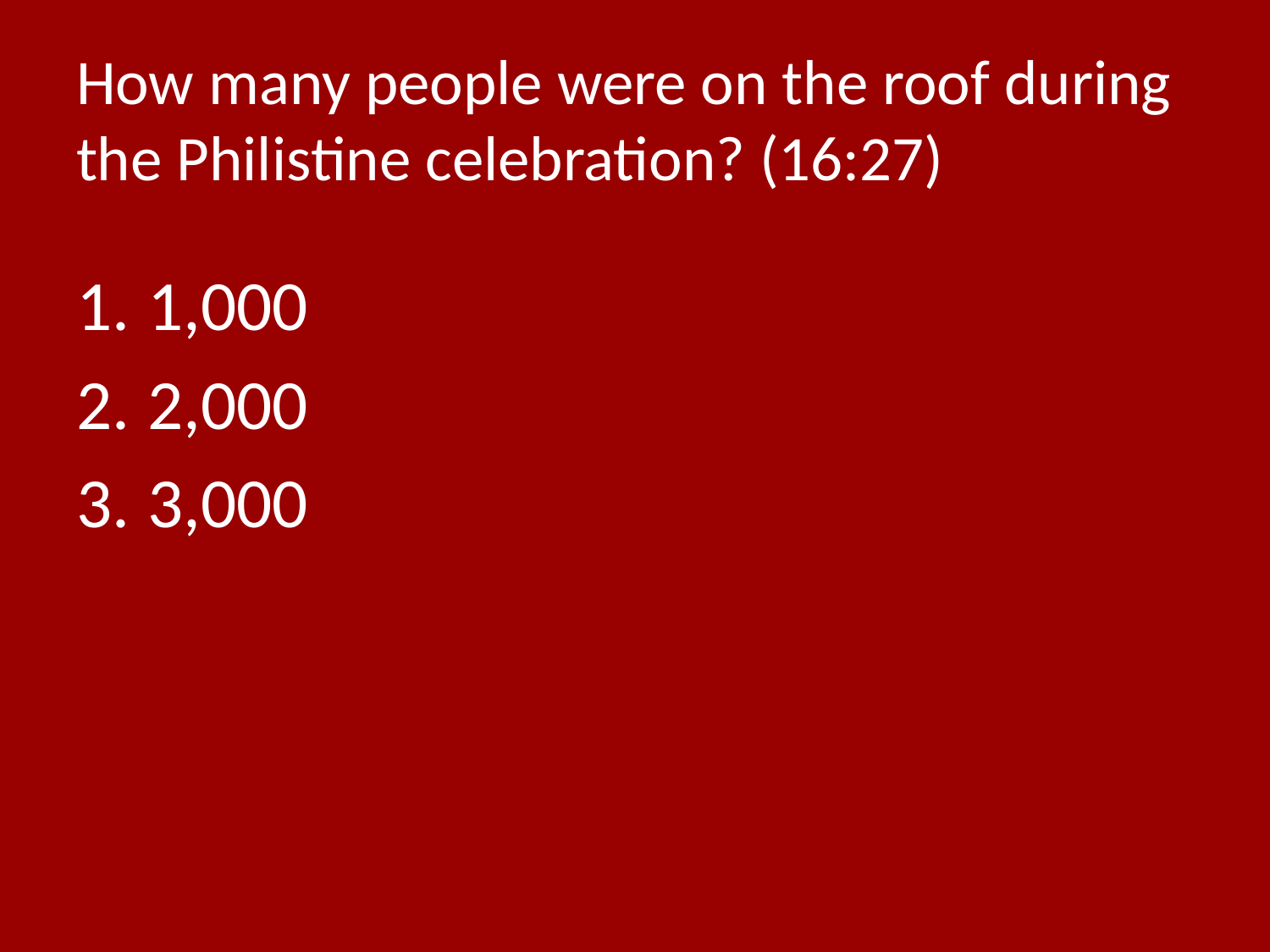

# How many people were on the roof during the Philistine celebration? (16:27)
1,000
2,000
3,000